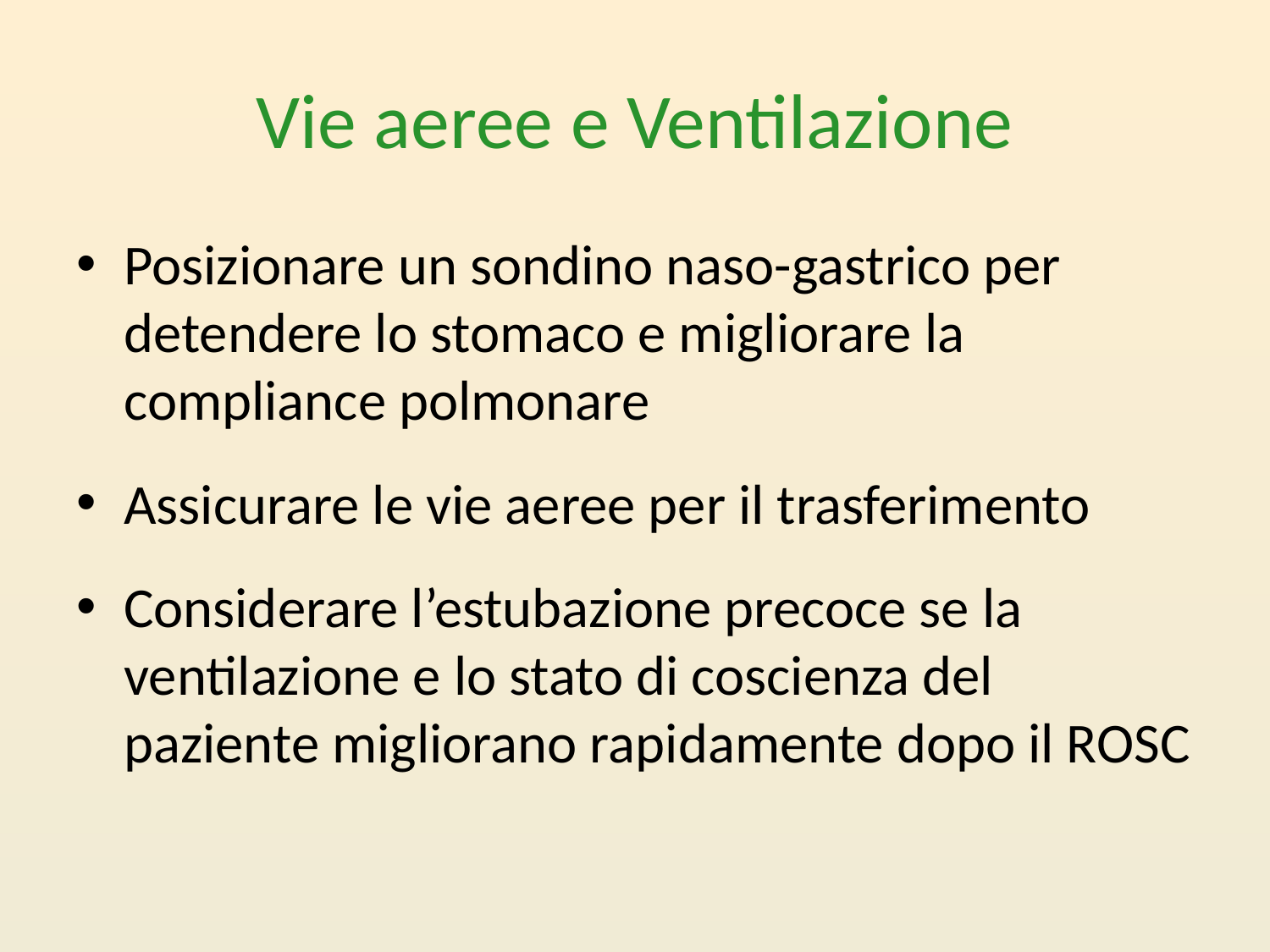

# Vie aeree e Ventilazione
Posizionare un sondino naso-gastrico per detendere lo stomaco e migliorare la compliance polmonare

Assicurare le vie aeree per il trasferimento

Considerare l’estubazione precoce se la  ventilazione e lo stato di coscienza del paziente migliorano rapidamente dopo il ROSC